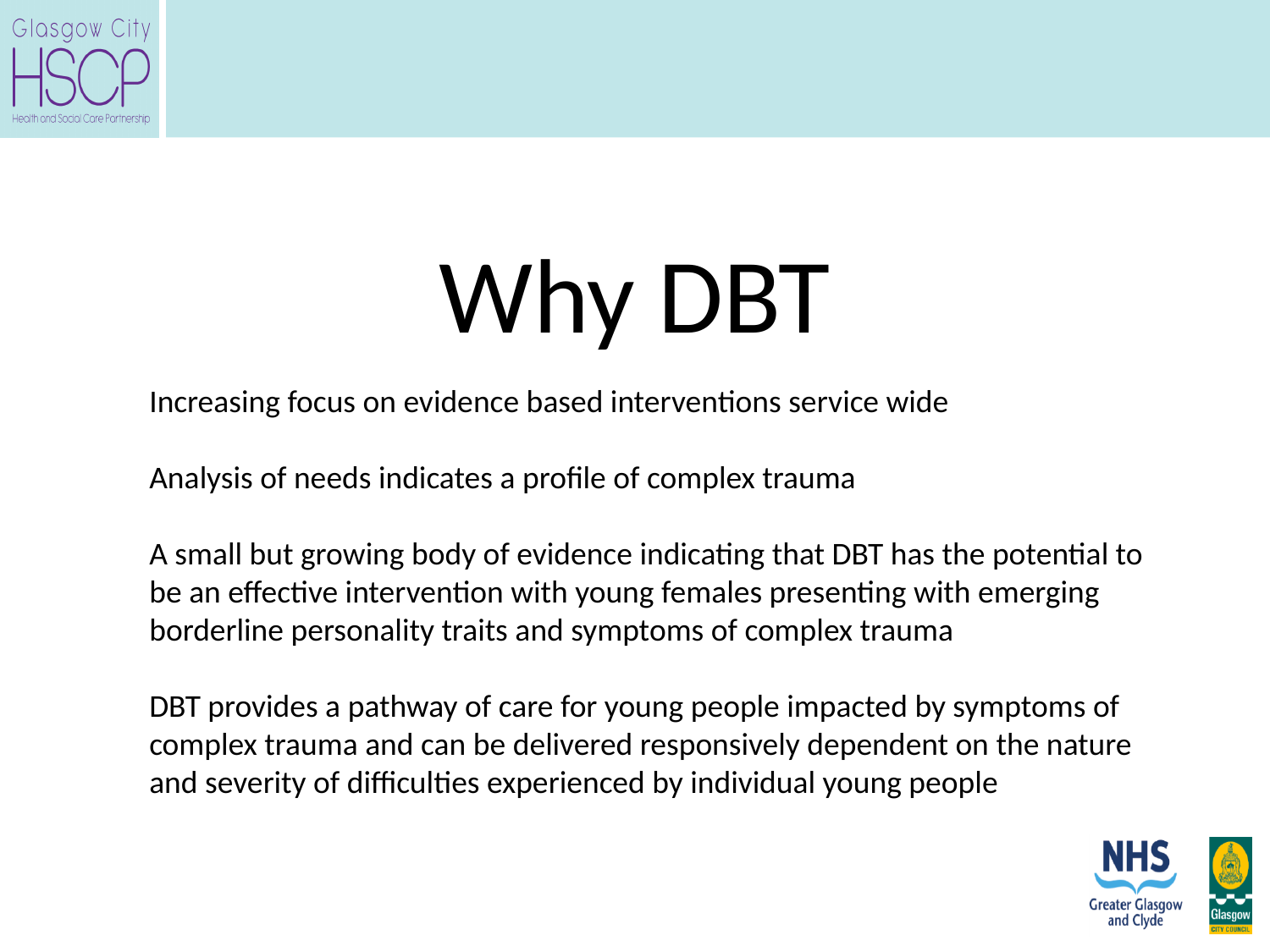

# Why DBT
Increasing focus on evidence based interventions service wide

Analysis of needs indicates a profile of complex trauma

A small but growing body of evidence indicating that DBT has the potential to be an effective intervention with young females presenting with emerging borderline personality traits and symptoms of complex trauma

DBT provides a pathway of care for young people impacted by symptoms of complex trauma and can be delivered responsively dependent on the nature and severity of difficulties experienced by individual young people